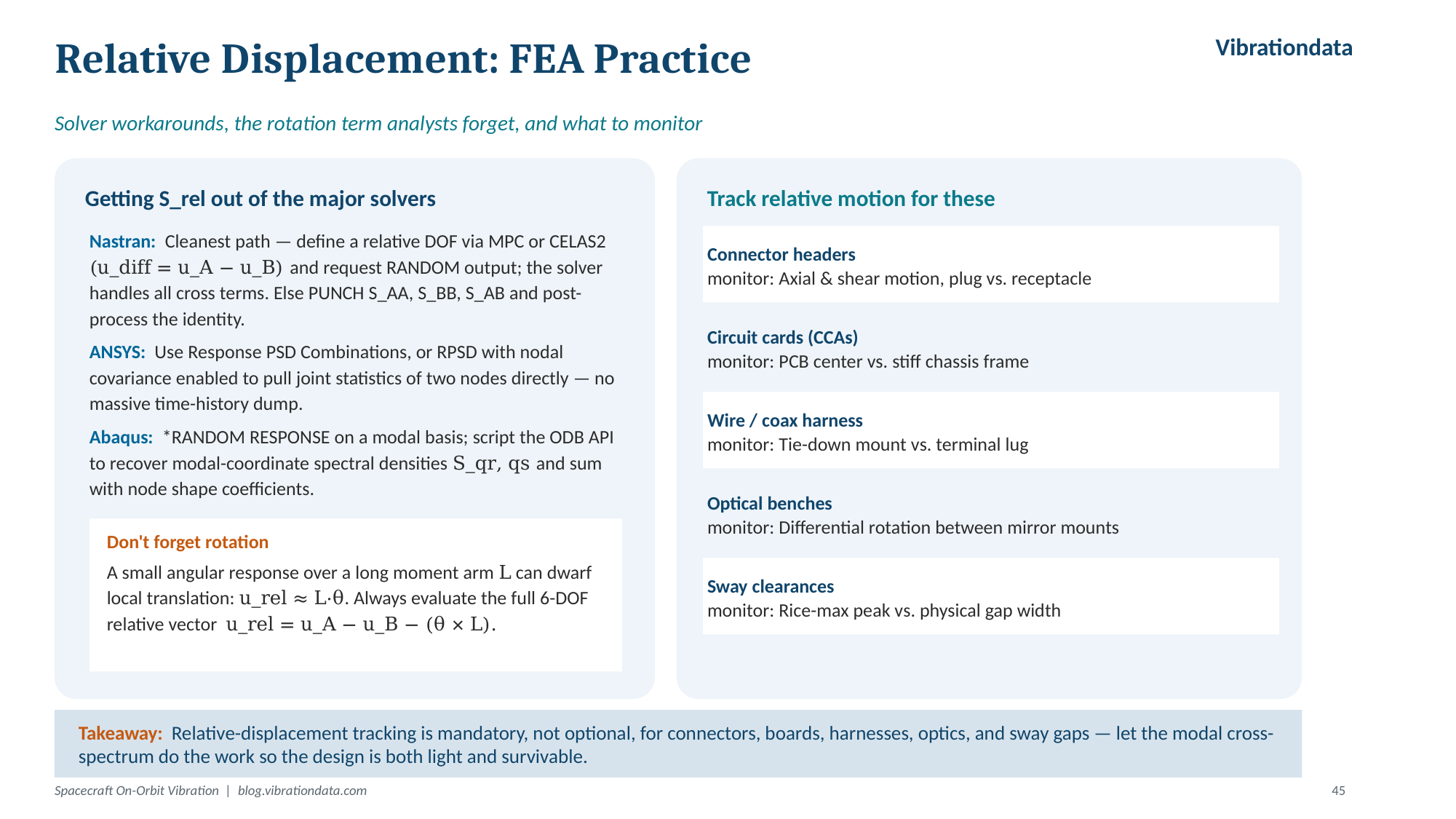

Vibrationdata
Relative Displacement: FEA Practice
Solver workarounds, the rotation term analysts forget, and what to monitor

Getting S_rel out of the major solvers
Track relative motion for these
Nastran:  Cleanest path — define a relative DOF via MPC or CELAS2 (u_diff = u_A − u_B) and request RANDOM output; the solver handles all cross terms. Else PUNCH S_AA, S_BB, S_AB and post-process the identity.
ANSYS:  Use Response PSD Combinations, or RPSD with nodal covariance enabled to pull joint statistics of two nodes directly — no massive time-history dump.
Abaqus:  *RANDOM RESPONSE on a modal basis; script the ODB API to recover modal-coordinate spectral densities S_qr, qs and sum with node shape coefficients.

Connector headers
monitor: Axial & shear motion, plug vs. receptacle
Circuit cards (CCAs)
monitor: PCB center vs. stiff chassis frame

Wire / coax harness
monitor: Tie-down mount vs. terminal lug
Optical benches
monitor: Differential rotation between mirror mounts

Don't forget rotation
A small angular response over a long moment arm L can dwarf local translation: u_rel ≈ L·θ. Always evaluate the full 6-DOF relative vector  u_rel = u_A − u_B − (θ × L).

Sway clearances
monitor: Rice-max peak vs. physical gap width

Takeaway:  Relative-displacement tracking is mandatory, not optional, for connectors, boards, harnesses, optics, and sway gaps — let the modal cross-spectrum do the work so the design is both light and survivable.
Spacecraft On-Orbit Vibration  |  blog.vibrationdata.com
45